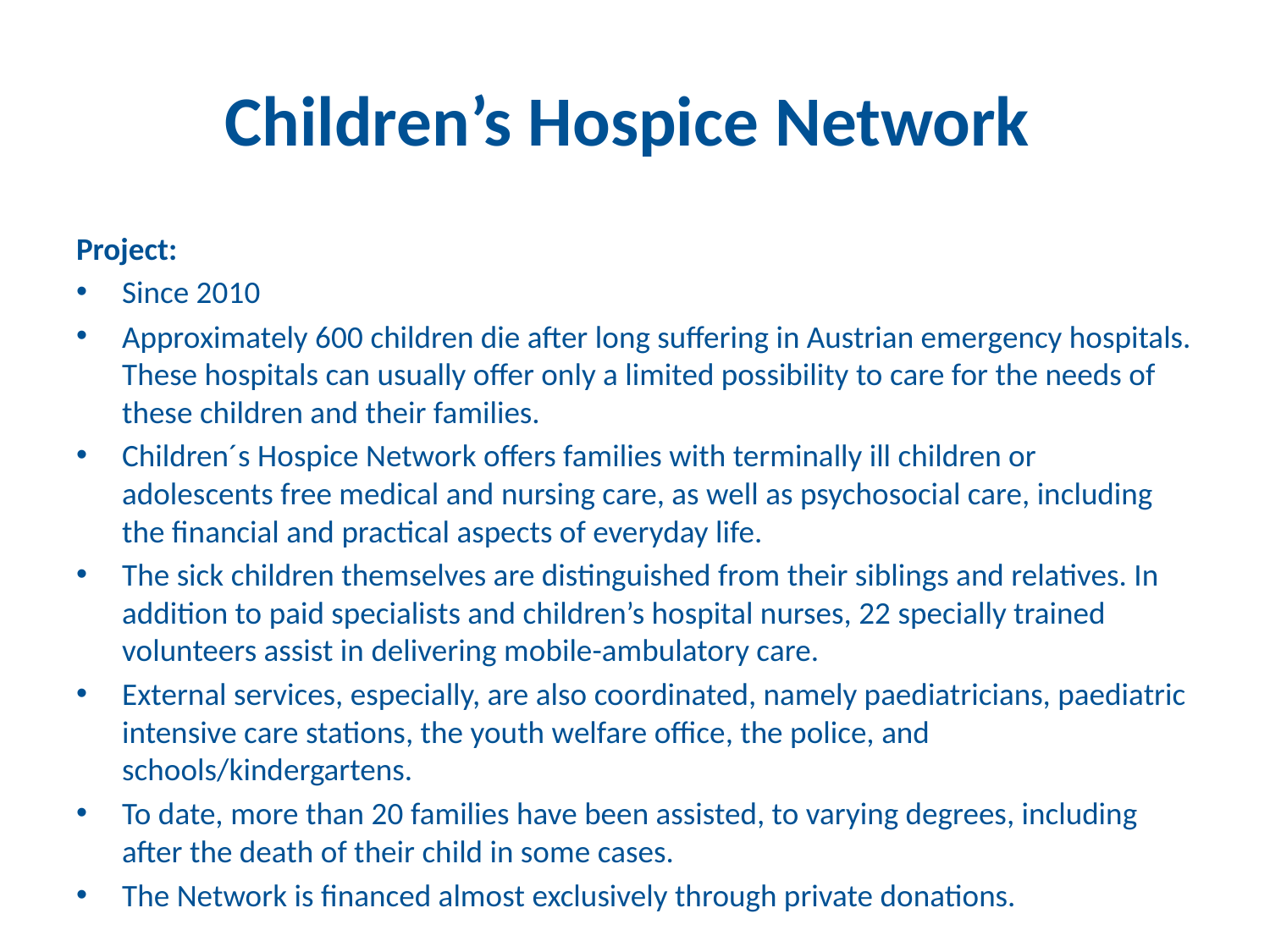

# Children’s Hospice Network
Project:
Since 2010
Approximately 600 children die after long suffering in Austrian emergency hospitals. These hospitals can usually offer only a limited possibility to care for the needs of these children and their families.
Children´s Hospice Network offers families with terminally ill children or adolescents free medical and nursing care, as well as psychosocial care, including the financial and practical aspects of everyday life.
The sick children themselves are distinguished from their siblings and relatives. In addition to paid specialists and children’s hospital nurses, 22 specially trained volunteers assist in delivering mobile-ambulatory care.
External services, especially, are also coordinated, namely paediatricians, paediatric intensive care stations, the youth welfare office, the police, and schools/kindergartens.
To date, more than 20 families have been assisted, to varying degrees, including after the death of their child in some cases.
The Network is financed almost exclusively through private donations.